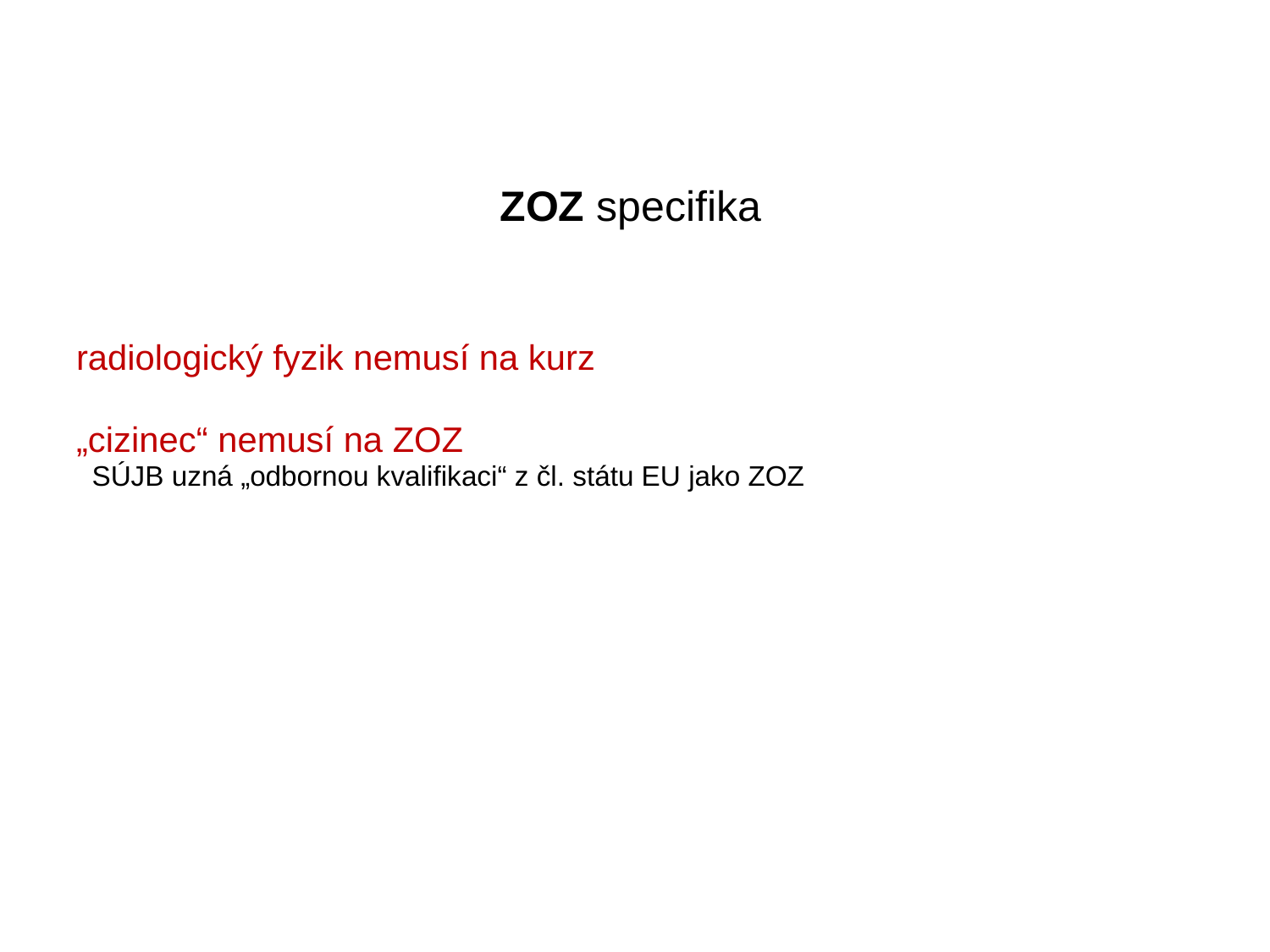

# ZOZ specifika

radiologický fyzik nemusí na kurz

„cizinec“ nemusí na ZOZ
  SÚJB uzná „odbornou kvalifikaci“ z čl. státu EU jako ZOZ